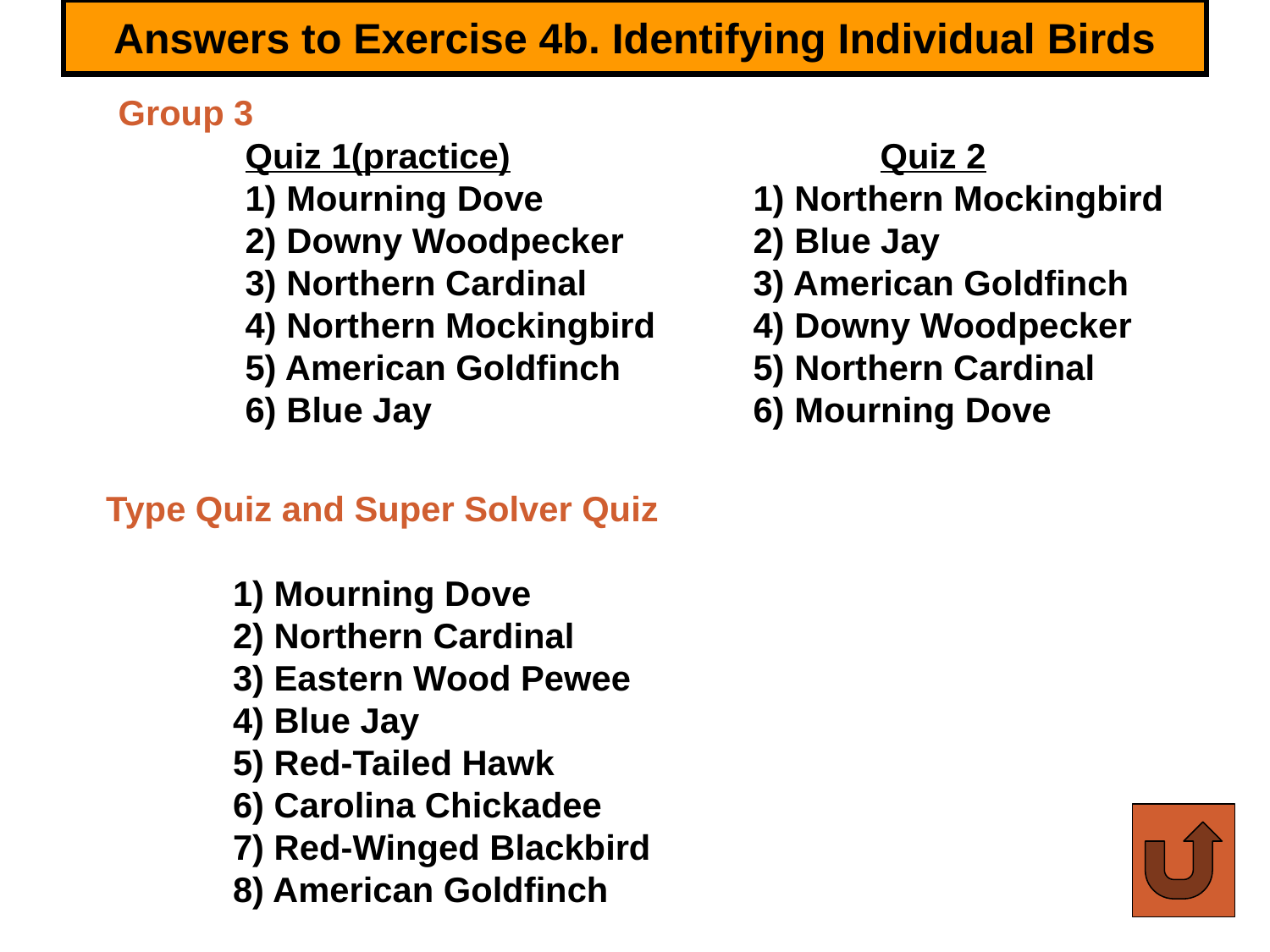

# Answers to Exercise 4b. Identifying Individual Birds
Group 3
	Quiz 1(practice)			Quiz 2
	1) Mourning Dove		1) Northern Mockingbird
	2) Downy Woodpecker		2) Blue Jay
	3) Northern Cardinal		3) American Goldfinch
	4) Northern Mockingbird	4) Downy Woodpecker
	5) American Goldfinch		5) Northern Cardinal
	6) Blue Jay			6) Mourning Dove

Type Quiz and Super Solver Quiz

	1) Mourning Dove
	2) Northern Cardinal
	3) Eastern Wood Pewee
	4) Blue Jay
	5) Red-Tailed Hawk
	6) Carolina Chickadee
	7) Red-Winged Blackbird
	8) American Goldfinch

128
128